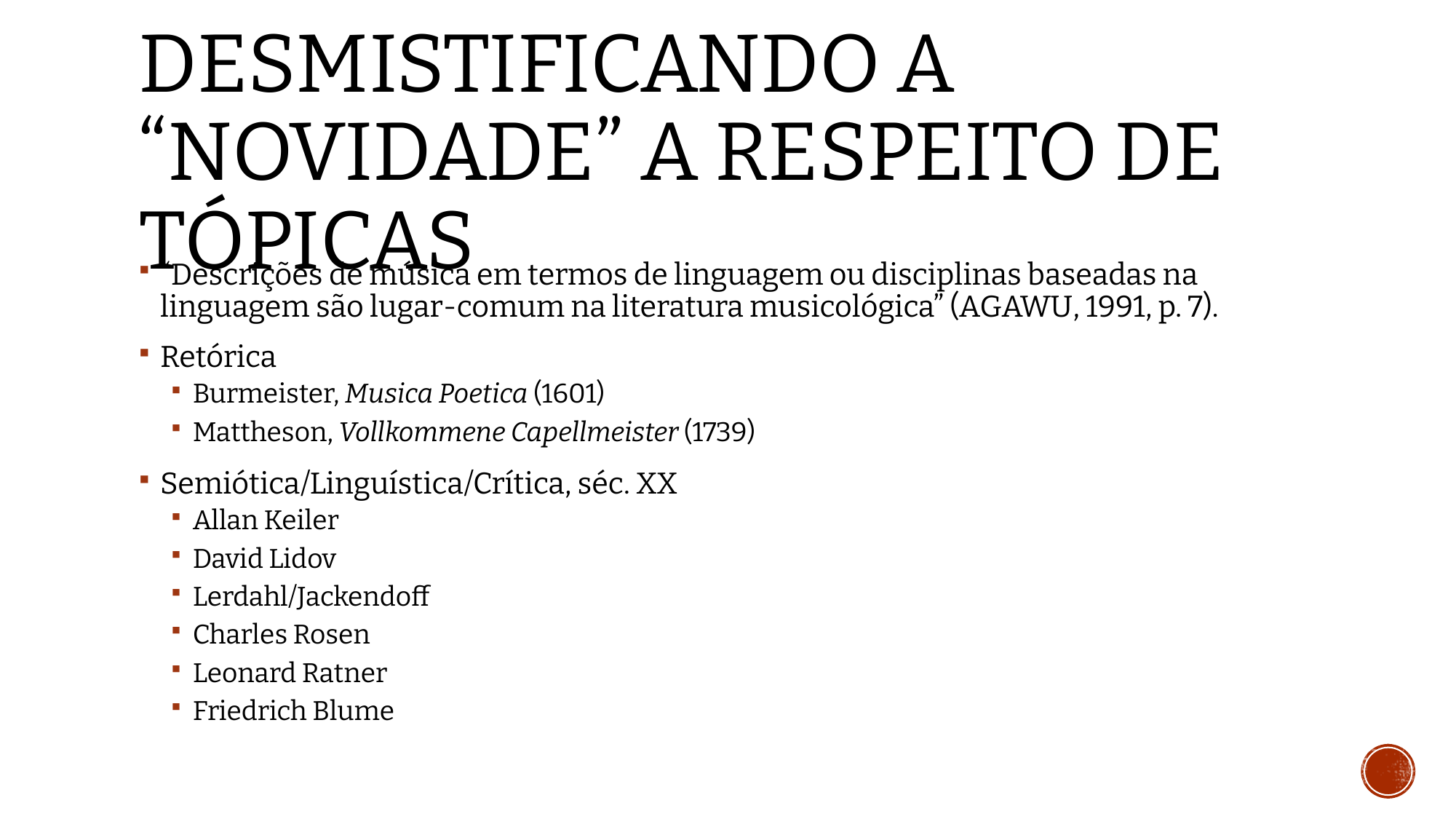

# Desmistificando a “novidade” a respeito de tópicas
“Descrições de música em termos de linguagem ou disciplinas baseadas na linguagem são lugar-comum na literatura musicológica” (AGAWU, 1991, p. 7).
Retórica
Burmeister, Musica Poetica (1601)
Mattheson, Vollkommene Capellmeister (1739)
Semiótica/Linguística/Crítica, séc. XX
Allan Keiler
David Lidov
Lerdahl/Jackendoff
Charles Rosen
Leonard Ratner
Friedrich Blume